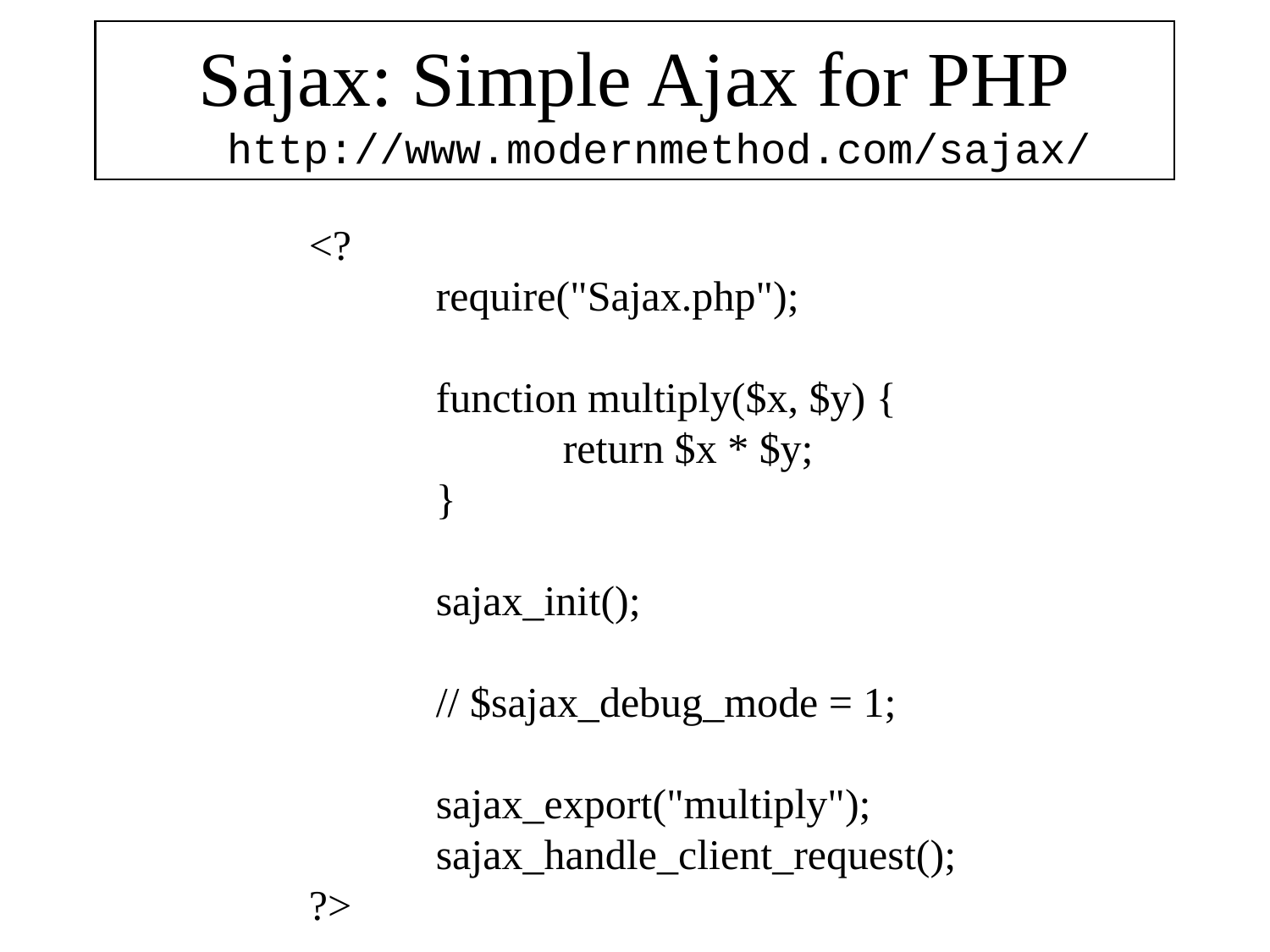

# Sajax: Simple Ajax for PHP http://www.modernmethod.com/sajax/
<?
	require("Sajax.php");

	function multiply($x, $y) {
		return $x * $y;
	}

	sajax_init();

	// $sajax_debug_mode = 1;

	sajax_export("multiply");
	sajax_handle_client_request();
?>